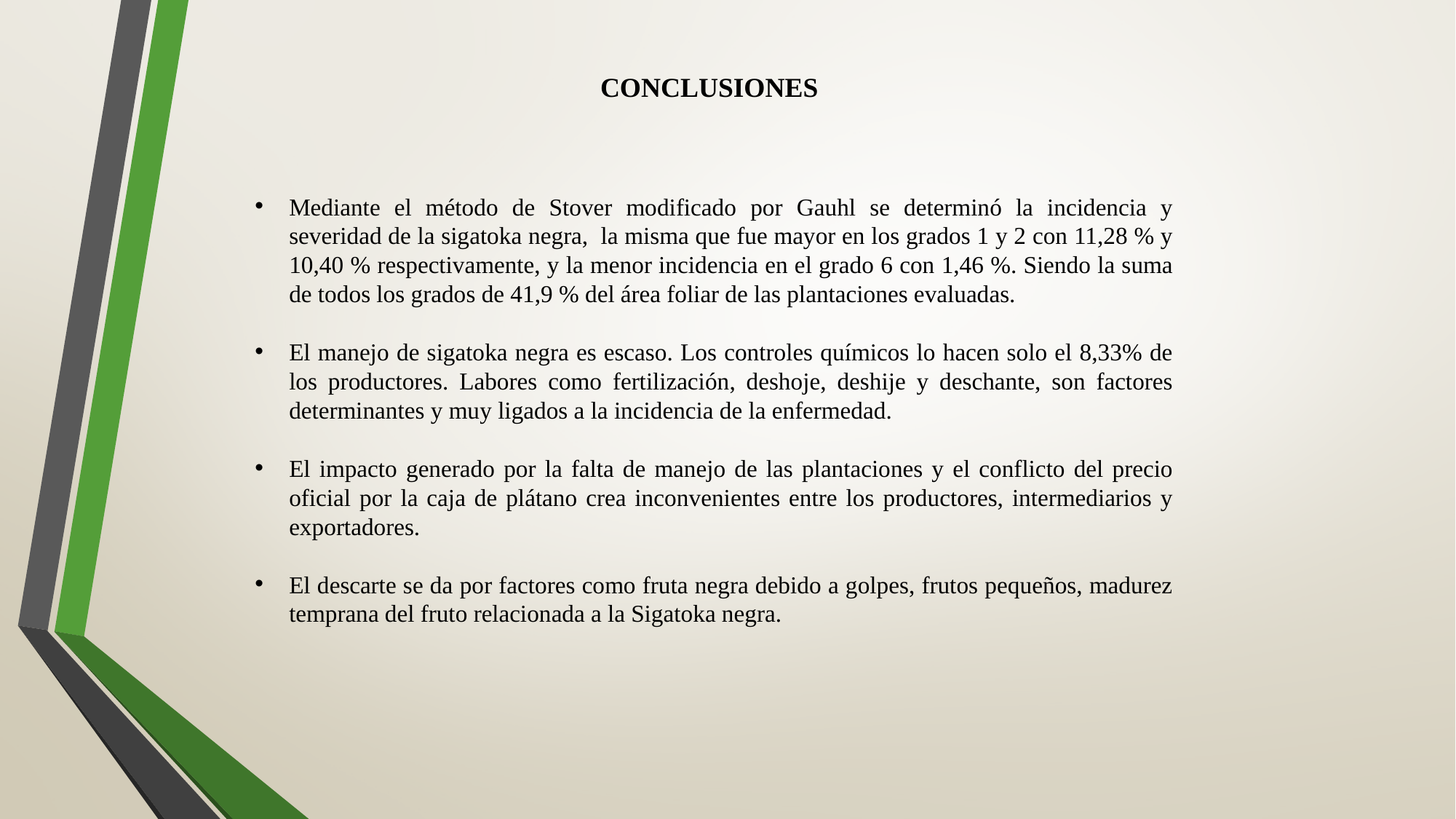

CONCLUSIONES
Mediante el método de Stover modificado por Gauhl se determinó la incidencia y severidad de la sigatoka negra,  la misma que fue mayor en los grados 1 y 2 con 11,28 % y 10,40 % respectivamente, y la menor incidencia en el grado 6 con 1,46 %. Siendo la suma de todos los grados de 41,9 % del área foliar de las plantaciones evaluadas.

El manejo de sigatoka negra es escaso. Los controles químicos lo hacen solo el 8,33% de los productores. Labores como fertilización, deshoje, deshije y deschante, son factores determinantes y muy ligados a la incidencia de la enfermedad.

El impacto generado por la falta de manejo de las plantaciones y el conflicto del precio oficial por la caja de plátano crea inconvenientes entre los productores, intermediarios y exportadores.

El descarte se da por factores como fruta negra debido a golpes, frutos pequeños, madurez temprana del fruto relacionada a la Sigatoka negra.